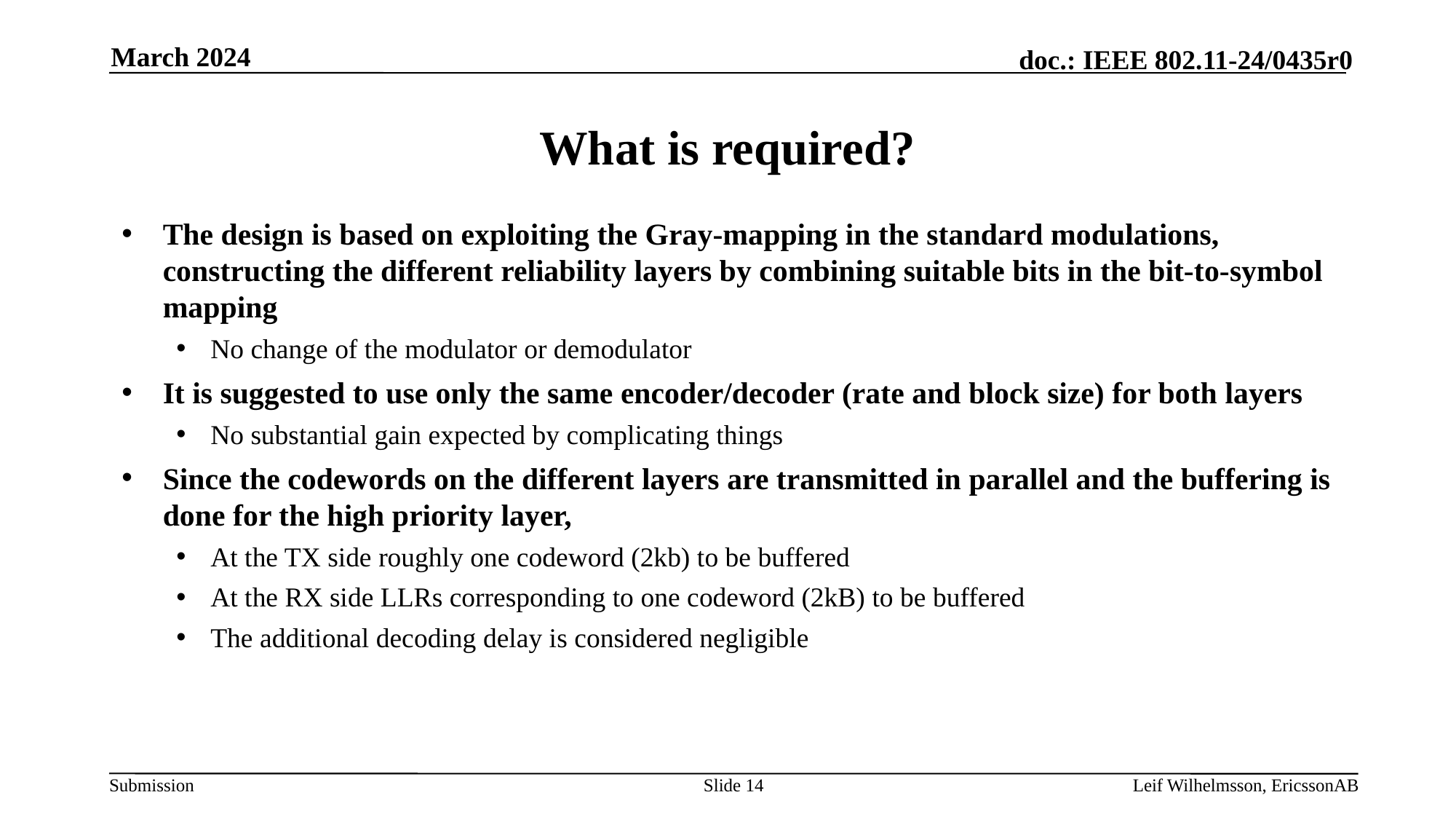

March 2024
# What is required?
The design is based on exploiting the Gray-mapping in the standard modulations, constructing the different reliability layers by combining suitable bits in the bit-to-symbol mapping
No change of the modulator or demodulator
It is suggested to use only the same encoder/decoder (rate and block size) for both layers
No substantial gain expected by complicating things
Since the codewords on the different layers are transmitted in parallel and the buffering is done for the high priority layer,
At the TX side roughly one codeword (2kb) to be buffered
At the RX side LLRs corresponding to one codeword (2kB) to be buffered
The additional decoding delay is considered negligible
Slide 14
Leif Wilhelmsson, EricssonAB